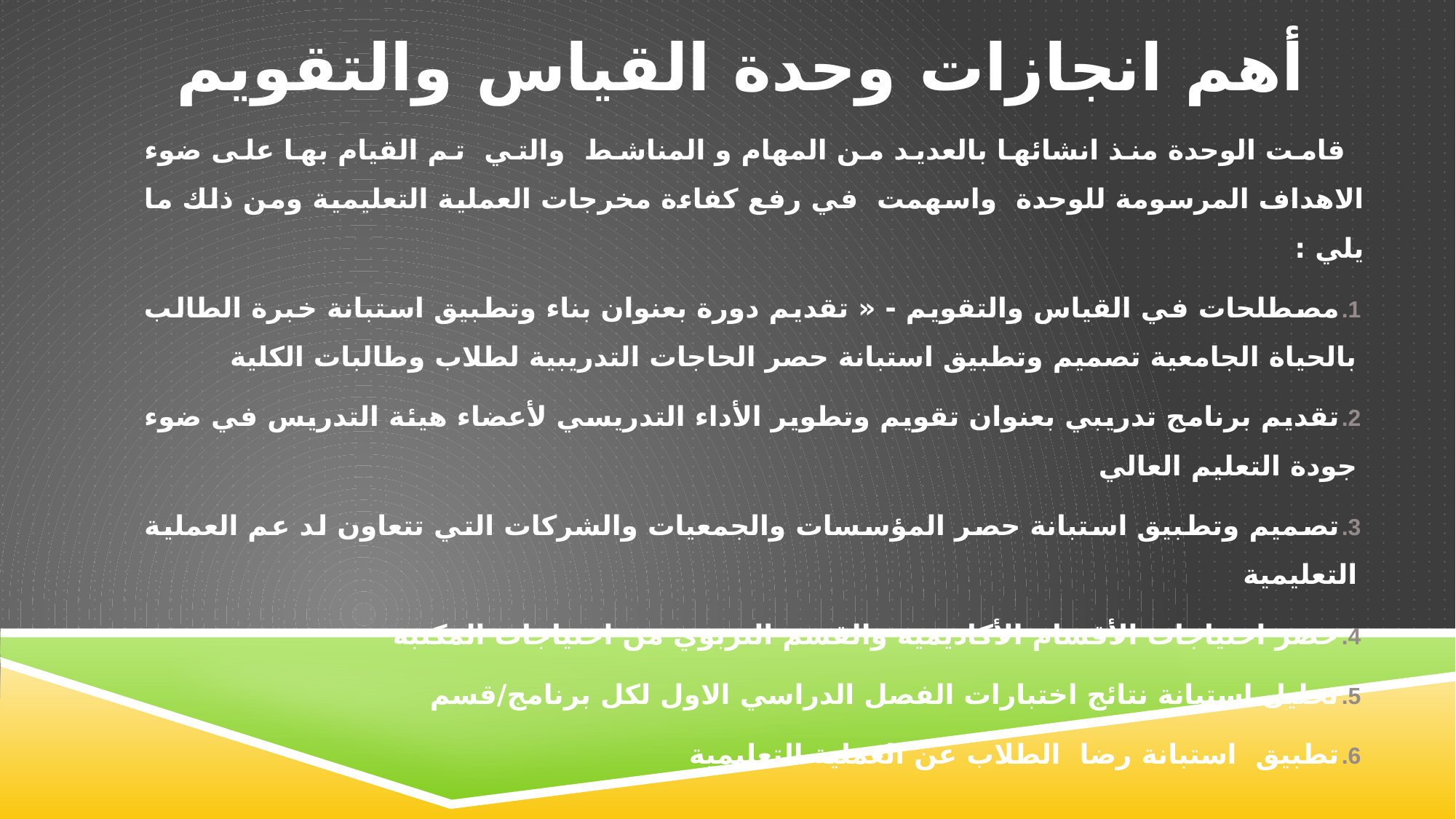

أهم انجازات وحدة القياس والتقويم
  قامت الوحدة منذ انشائها بالعديد من المهام و المناشط  والتي  تم القيام بها على ضوء الاهداف المرسومة للوحدة  واسهمت  في رفع كفاءة مخرجات العملية التعليمية ومن ذلك ما يلي :
مصطلحات في القياس والتقويم - « تقديم دورة بعنوان بناء وتطبيق استبانة خبرة الطالب بالحياة الجامعية تصميم وتطبيق استبانة حصر الحاجات التدريبية لطلاب وطالبات الكلية
تقديم برنامج تدريبي بعنوان تقويم وتطوير الأداء التدريسي لأعضاء هيئة التدريس في ضوء جودة التعليم العالي
تصميم وتطبيق استبانة حصر المؤسسات والجمعيات والشركات التي تتعاون لد عم العملية التعليمية
حصر احتياجات الأقسام الأكاديمية والقسم التربوي من احتياجات المكتبة
تحليل استبانة نتائج اختبارات الفصل الدراسي الاول لكل برنامج/قسم
تطبيق  استبانة رضا  الطلاب عن العملية التعليمية